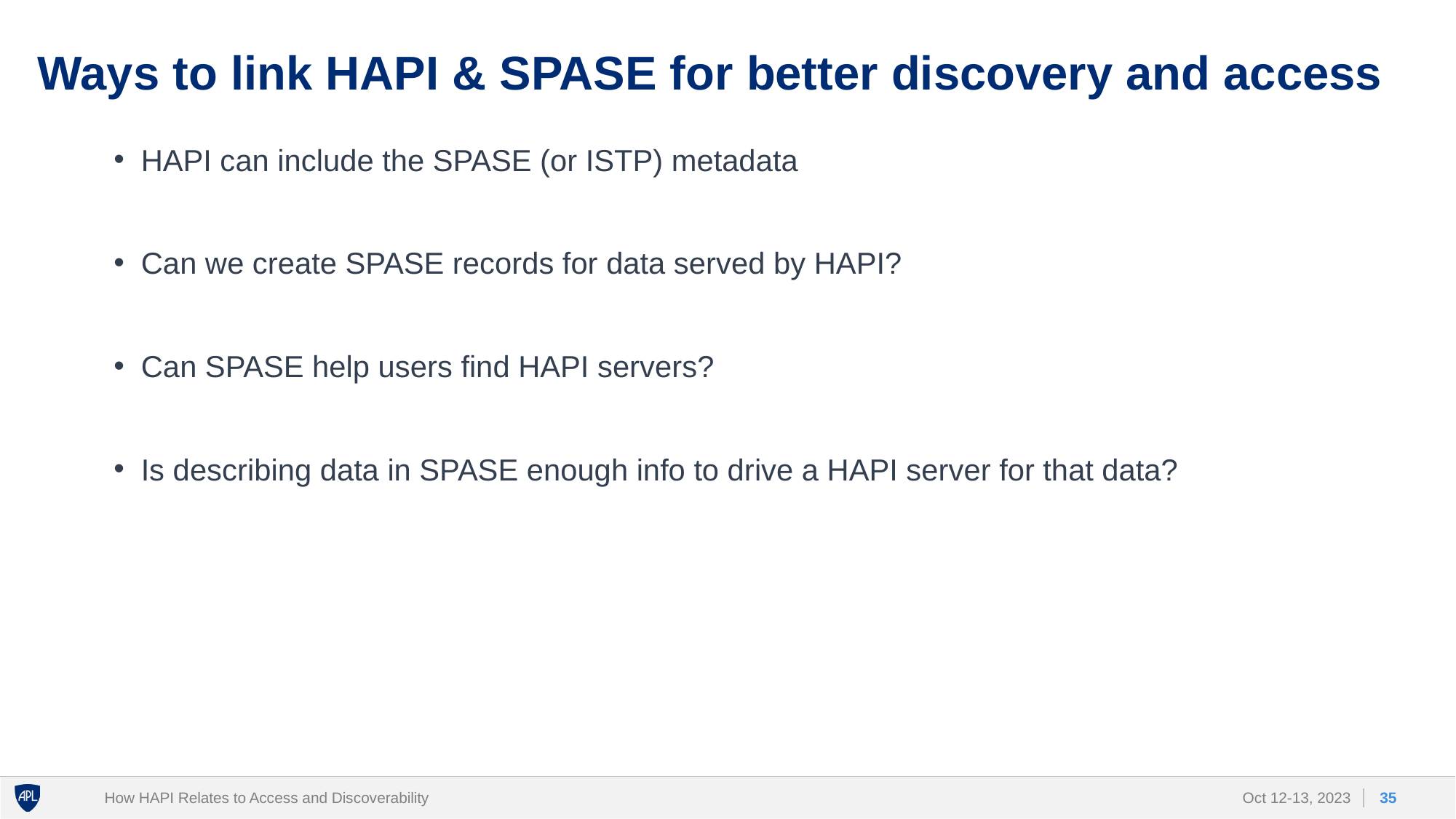

# Ways to link HAPI & SPASE for better discovery and access
HAPI can include the SPASE (or ISTP) metadata

Can we create SPASE records for data served by HAPI?

Can SPASE help users find HAPI servers?

Is describing data in SPASE enough info to drive a HAPI server for that data?
How HAPI Relates to Access and Discoverability
35
Oct 12-13, 2023